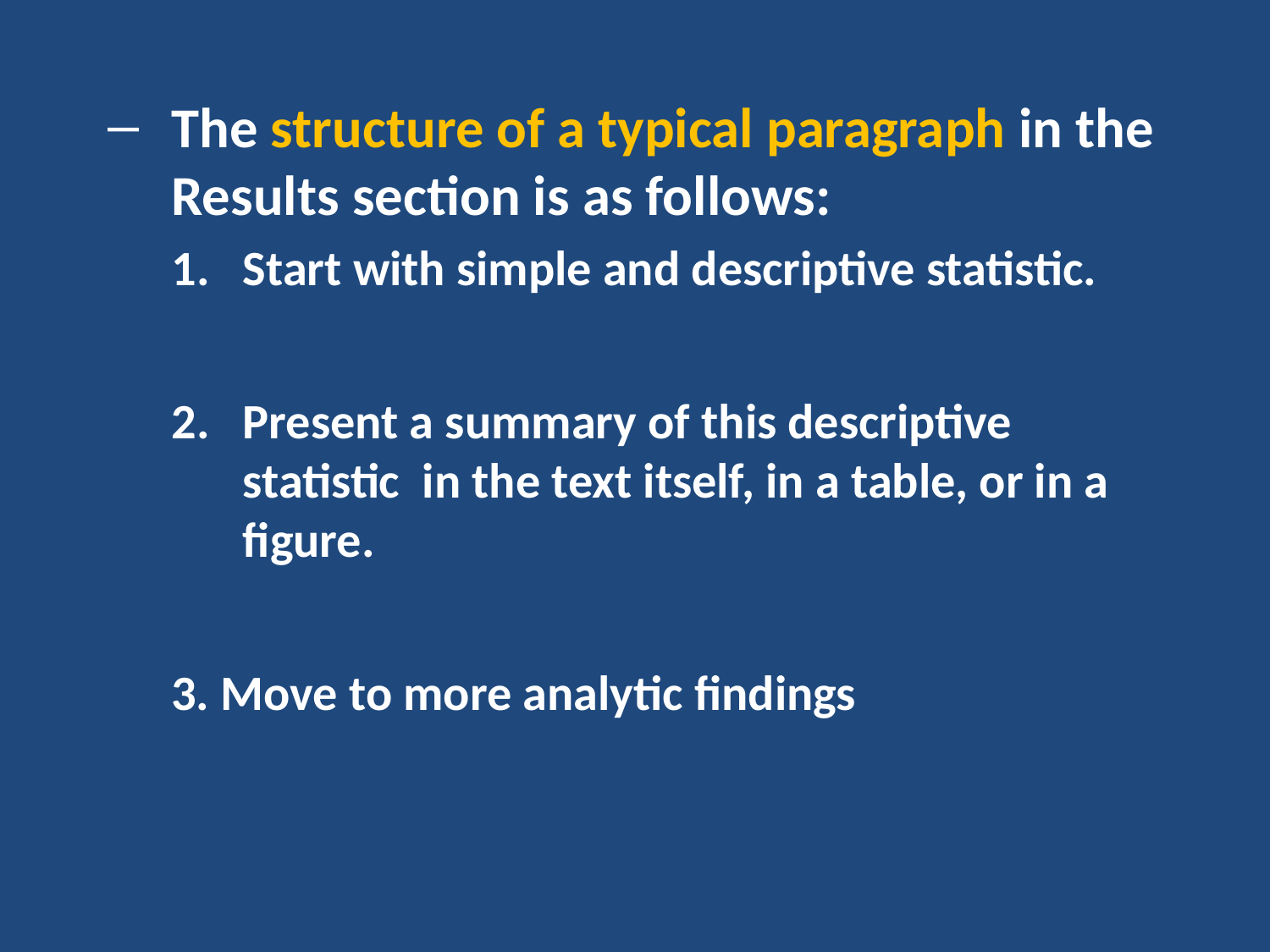

The structure of a typical paragraph in the Results section is as follows:
Start with simple and descriptive statistic.

Present a summary of this descriptive statistic  in the text itself, in a table, or in a figure.

3. Move to more analytic findings